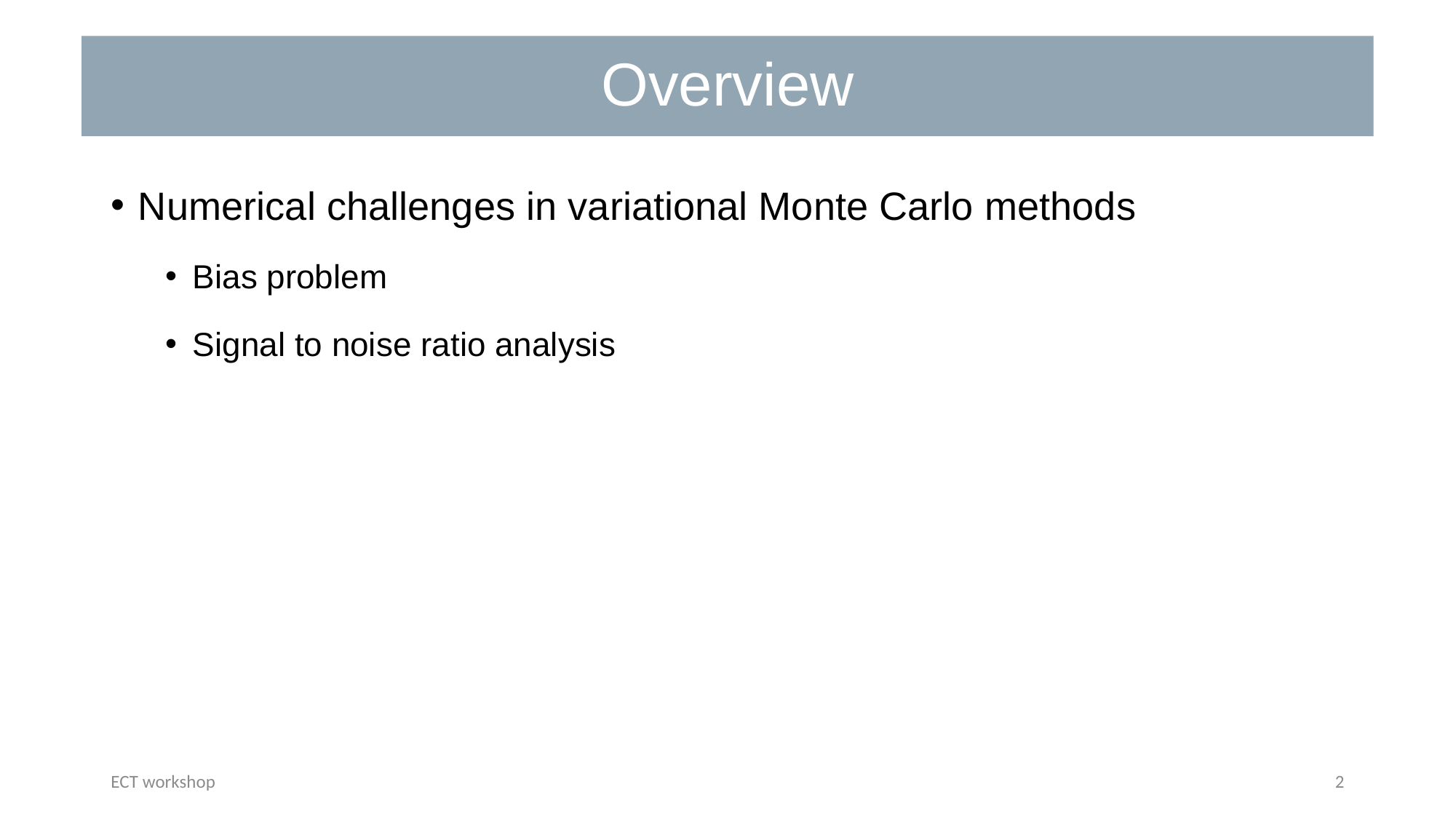

# Overview
Numerical challenges in variational Monte Carlo methods
Bias problem
Signal to noise ratio analysis
ECT workshop
2